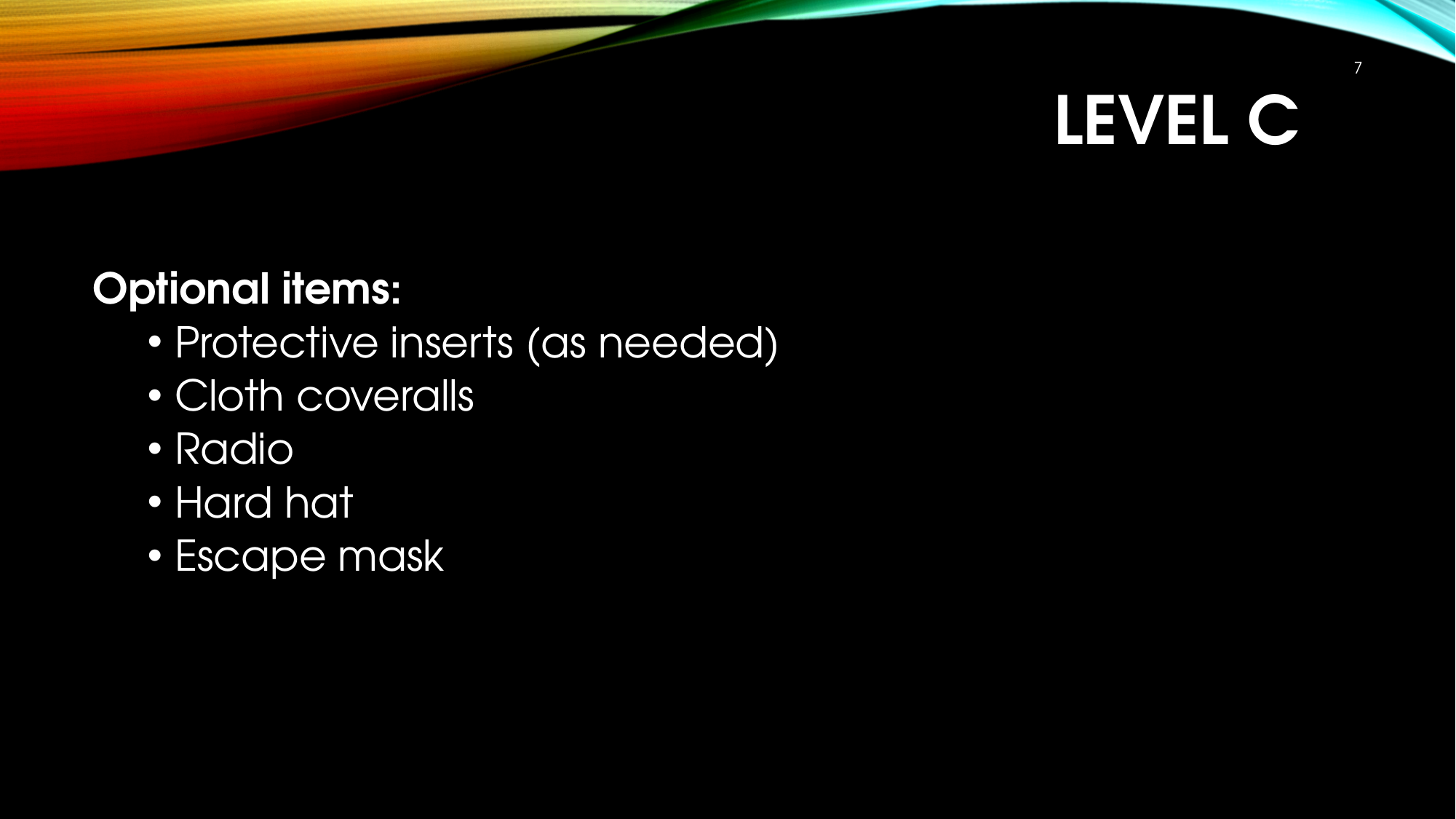

# Level C
7
Optional items:
Protective inserts (as needed)
Cloth coveralls
Radio
Hard hat
Escape mask